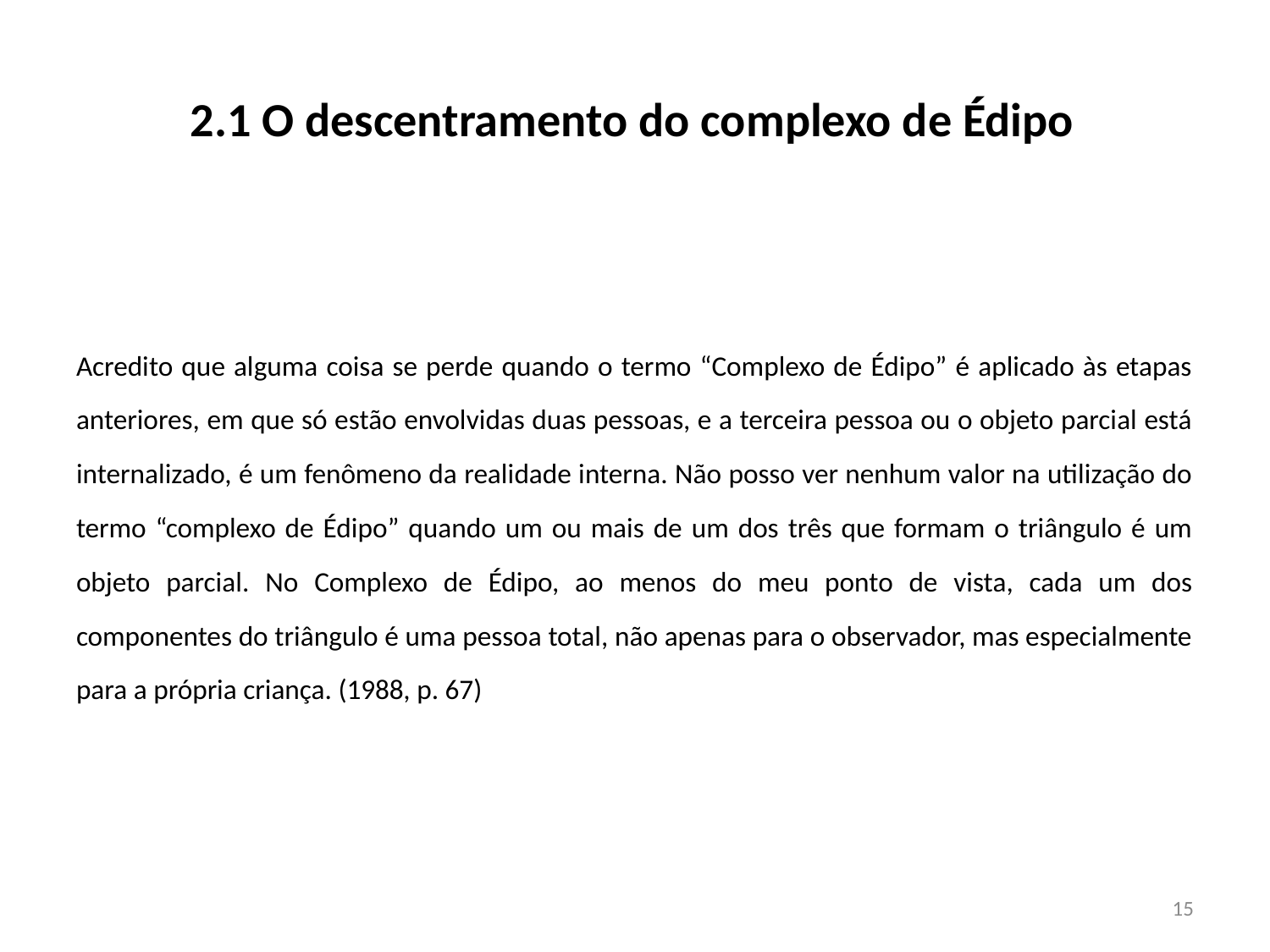

# 2.1 O descentramento do complexo de Édipo

Acredito que alguma coisa se perde quando o termo “Complexo de Édipo” é aplicado às etapas anteriores, em que só estão envolvidas duas pessoas, e a terceira pessoa ou o objeto parcial está internalizado, é um fenômeno da realidade interna. Não posso ver nenhum valor na utilização do termo “complexo de Édipo” quando um ou mais de um dos três que formam o triângulo é um objeto parcial. No Complexo de Édipo, ao menos do meu ponto de vista, cada um dos componentes do triângulo é uma pessoa total, não apenas para o observador, mas especialmente para a própria criança. (1988, p. 67)

15